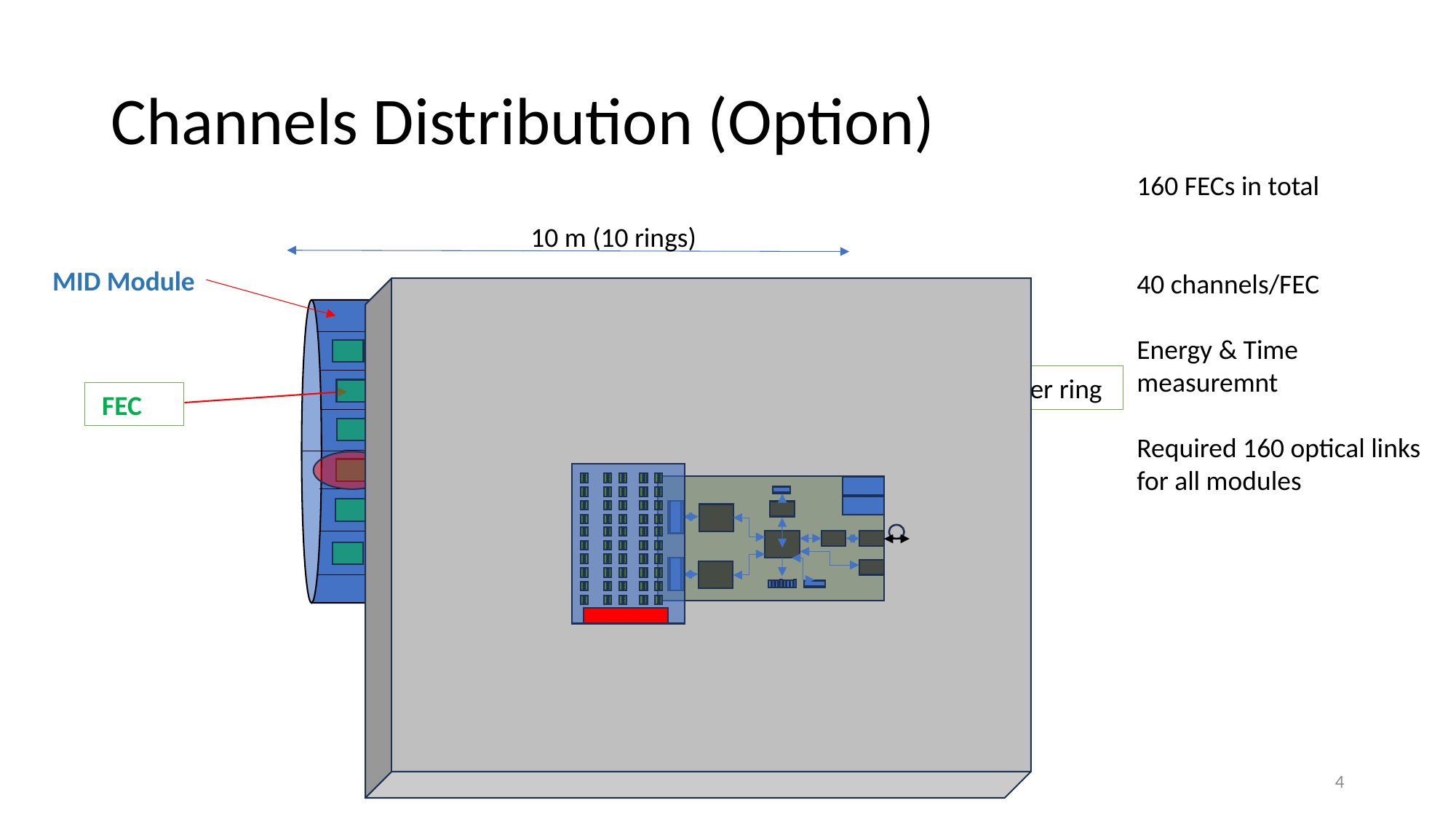

# Channels Distribution (Option)
160 FECs in total

40 channels/FEC

Energy & Time measuremnt
Required 160 optical links
for all modules

10 m (10 rings)
MID Module

16 FEC per ring

 FEC
.  .  .

4